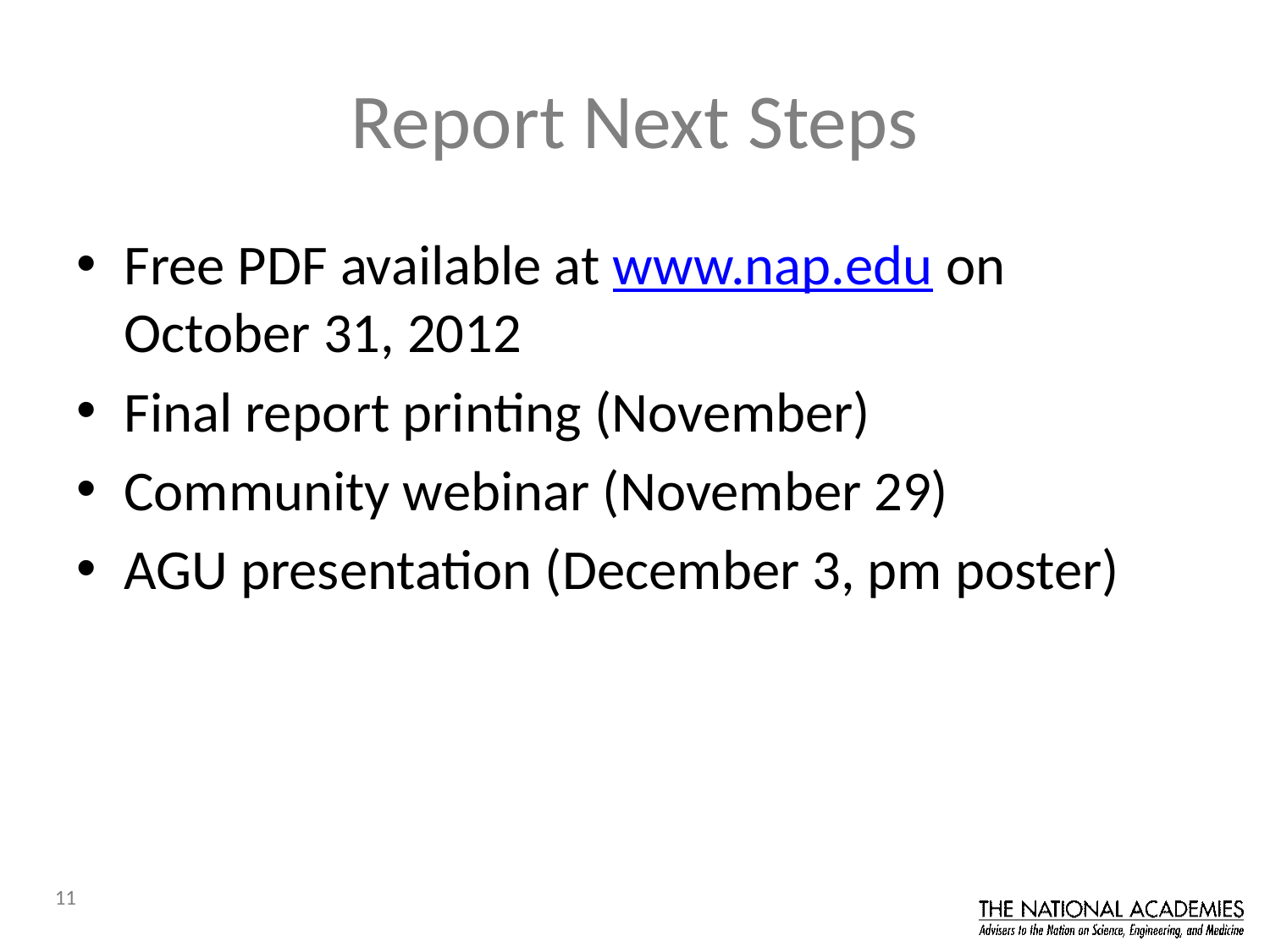

# Report Next Steps
Free PDF available at www.nap.edu on October 31, 2012
Final report printing (November)
Community webinar (November 29)
AGU presentation (December 3, pm poster)